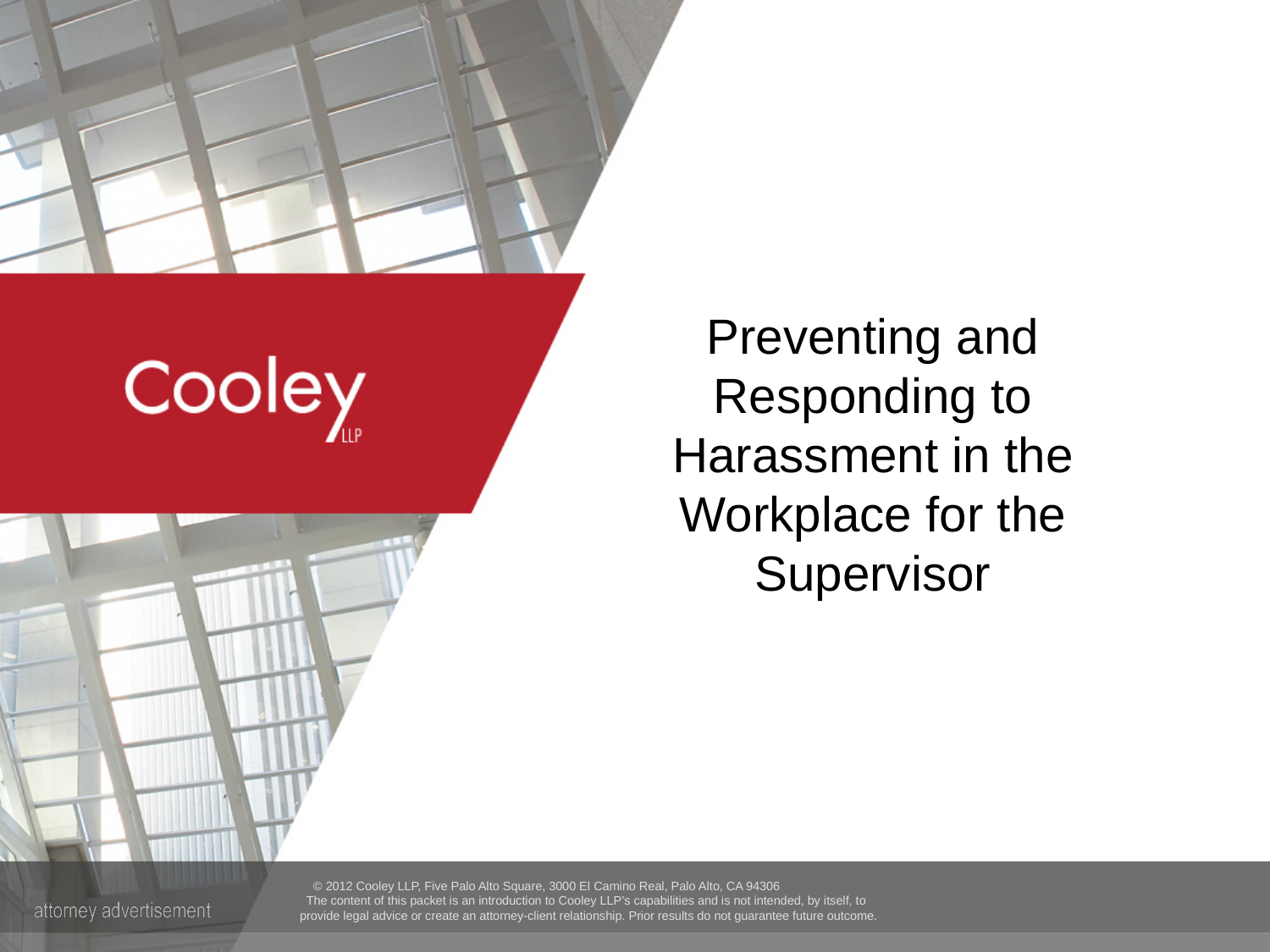

# Preventing and Responding to Harassment in the Workplace for the Supervisor